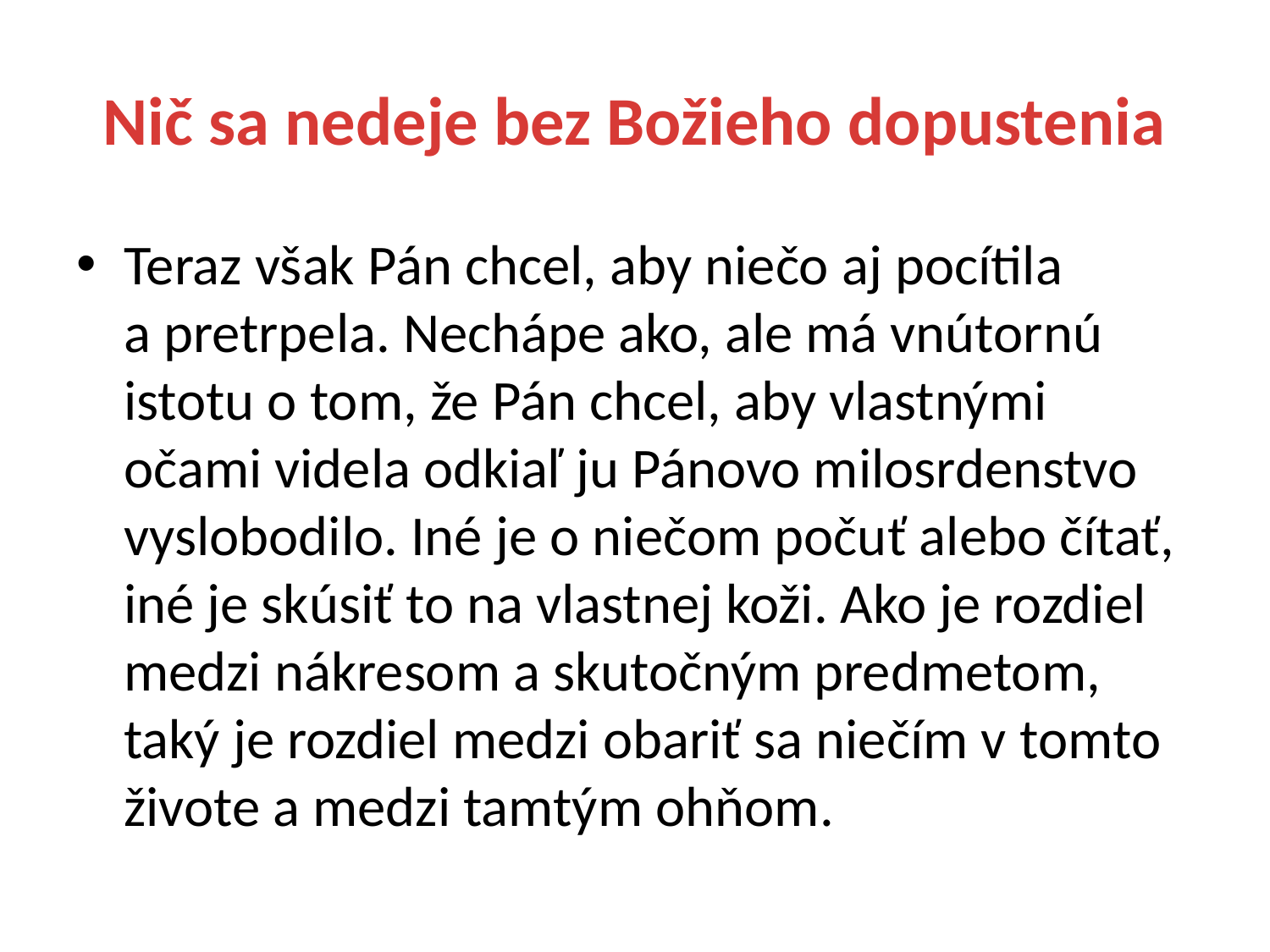

# Nič sa nedeje bez Božieho dopustenia
Teraz však Pán chcel, aby niečo aj pocítila a pretrpela. Nechápe ako, ale má vnútornú istotu o tom, že Pán chcel, aby vlastnými očami videla odkiaľ ju Pánovo milosrdenstvo vyslobodilo. Iné je o niečom počuť alebo čítať, iné je skúsiť to na vlastnej koži. Ako je rozdiel medzi nákresom a skutočným predmetom, taký je rozdiel medzi obariť sa niečím v tomto živote a medzi tamtým ohňom.